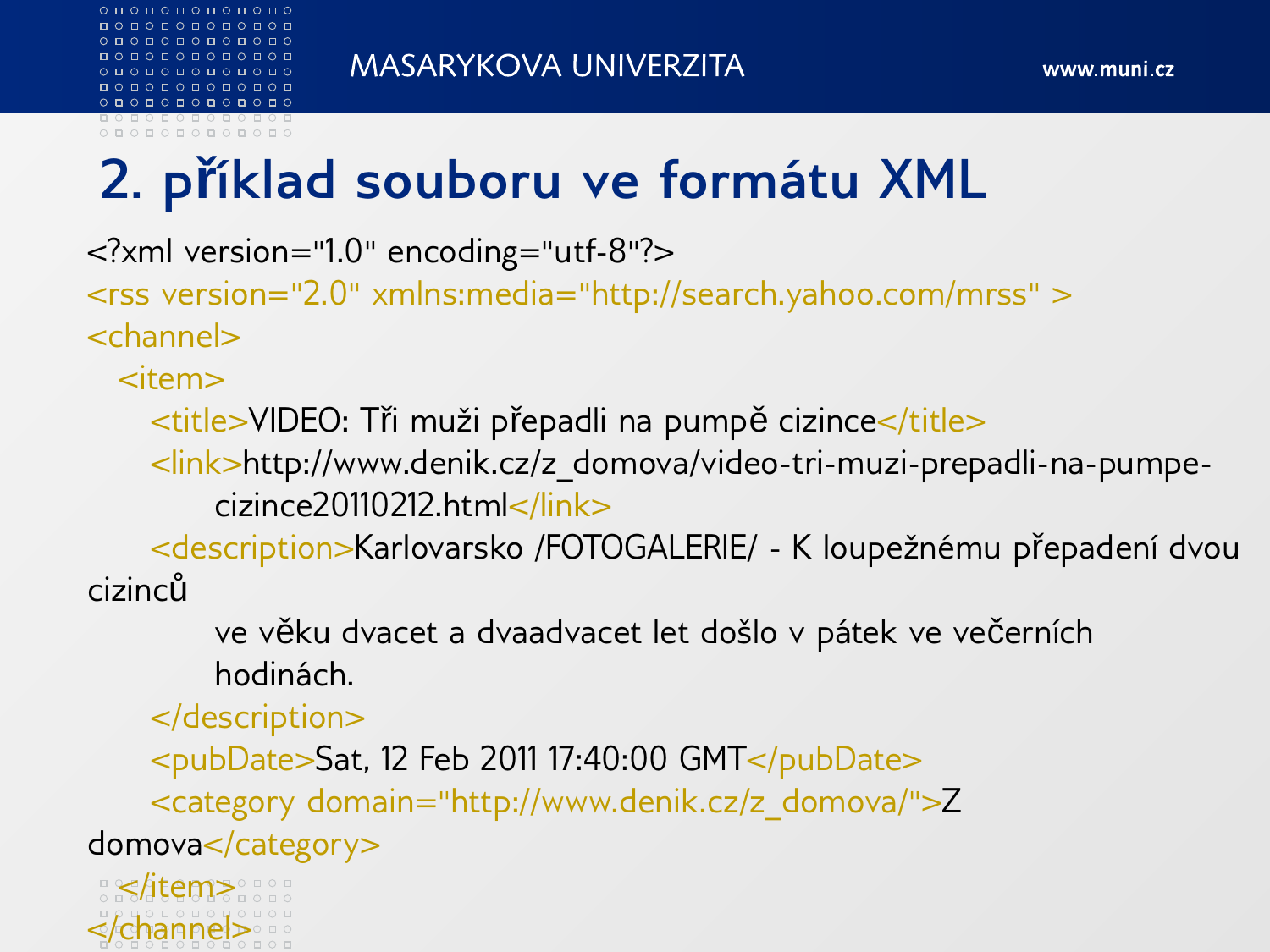

# 2. příklad souboru ve formátu XML
<?xml version="1.0" encoding="utf-8"?>
<rss version="2.0" xmlns:media="http://search.yahoo.com/mrss" >
<channel>
   <item>
      <title>VIDEO: Tři muži přepadli na pumpě cizince</title>
      <link>http://www.denik.cz/z_domova/video-tri-muzi-prepadli-na-pumpe-
            cizince20110212.html</link>
      <description>Karlovarsko /FOTOGALERIE/ - K loupežnému přepadení dvou cizinců
            ve věku dvacet a dvaadvacet let došlo v pátek ve večerních
            hodinách.
      </description>
      <pubDate>Sat, 12 Feb 2011 17:40:00 GMT</pubDate>
      <category domain="http://www.denik.cz/z_domova/">Z domova</category>
   </item>
</channel>